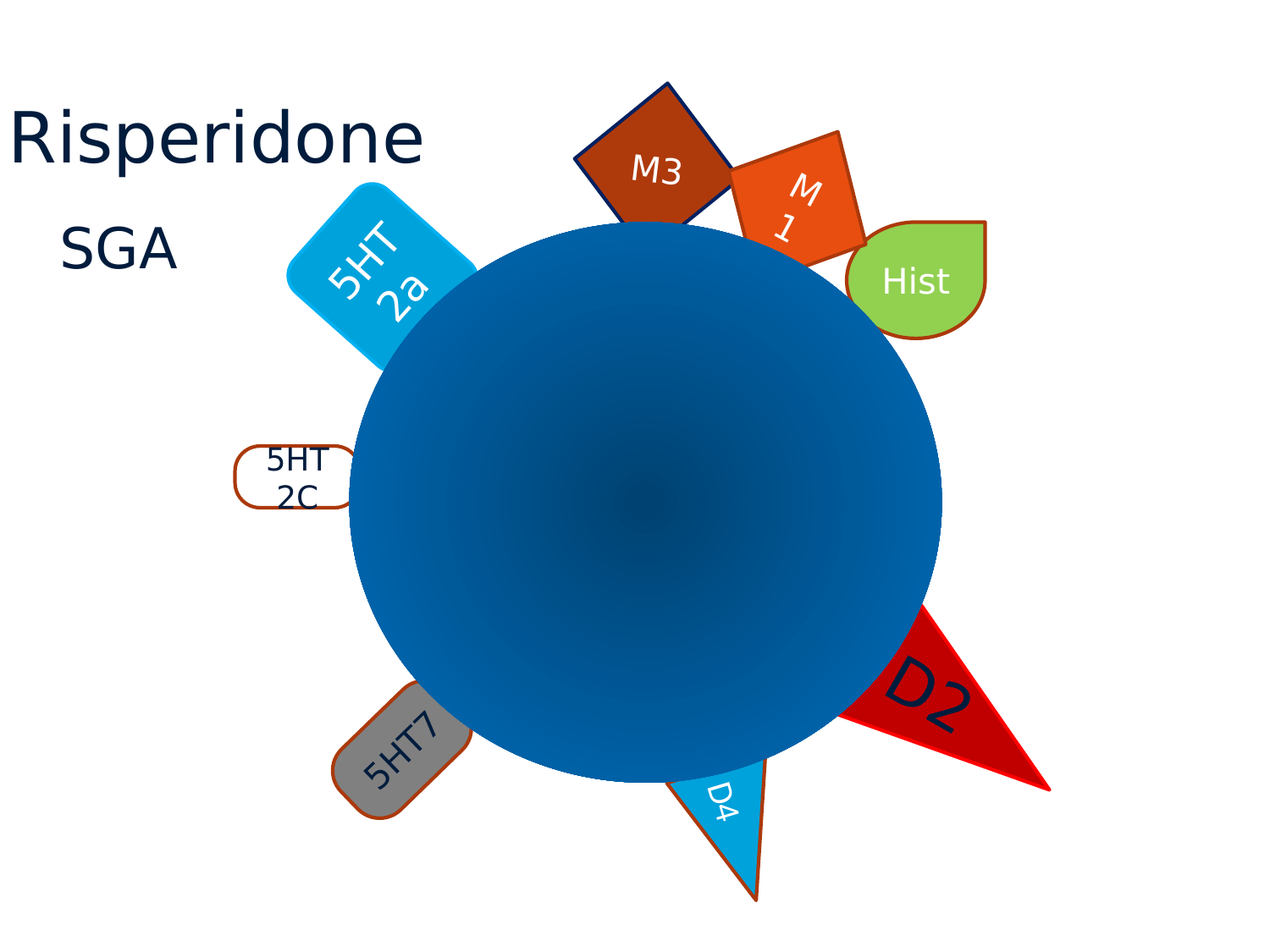

M3
Risperidone
M1
5HT
2a
SGA

Hist
5HT
2C

D2
5HT7
D4